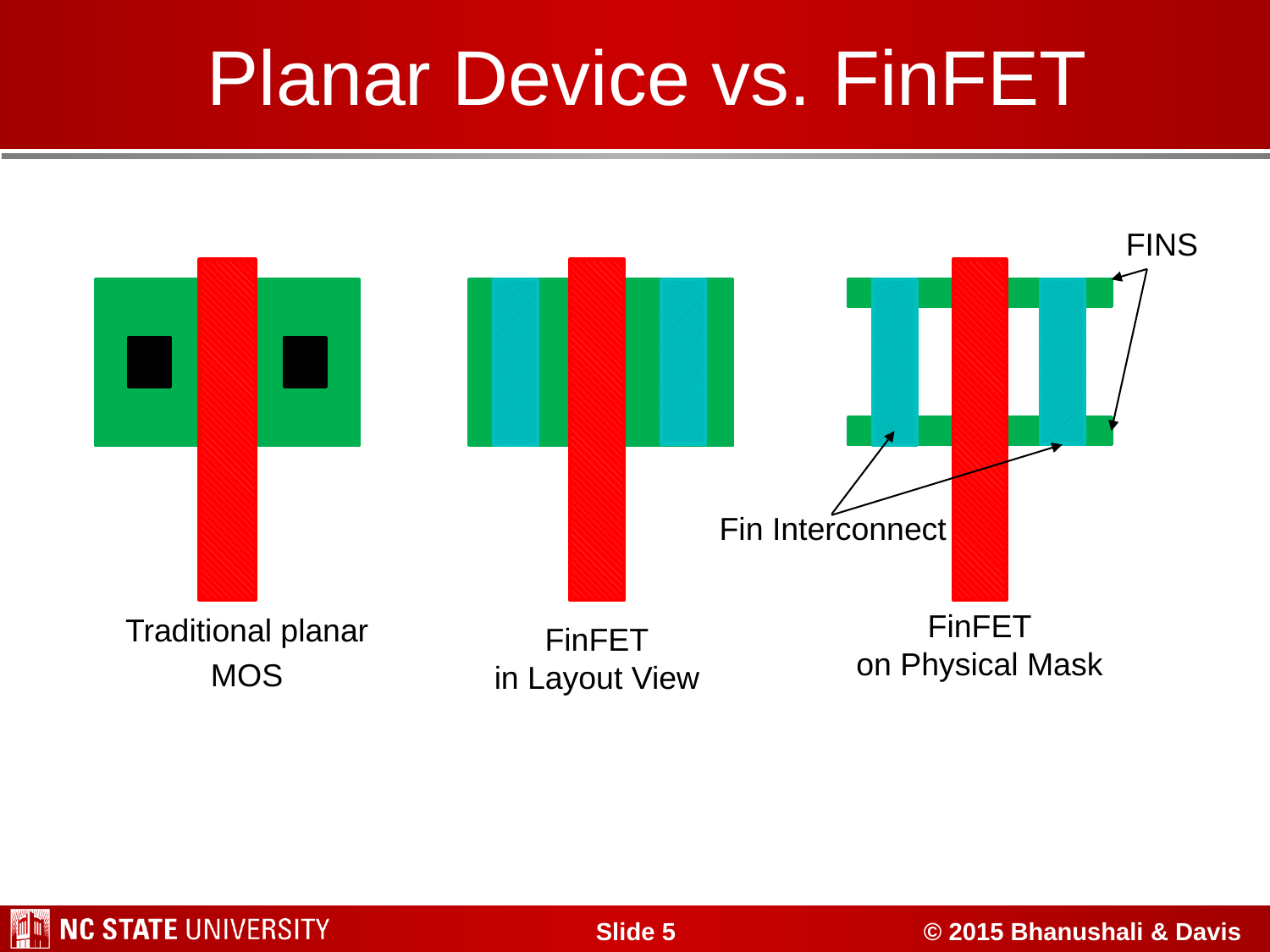

# Planar Device vs. FinFET
FINS

Fin Interconnect
FinFET
on Physical Mask
Traditional planar
MOS
FinFET
in Layout View